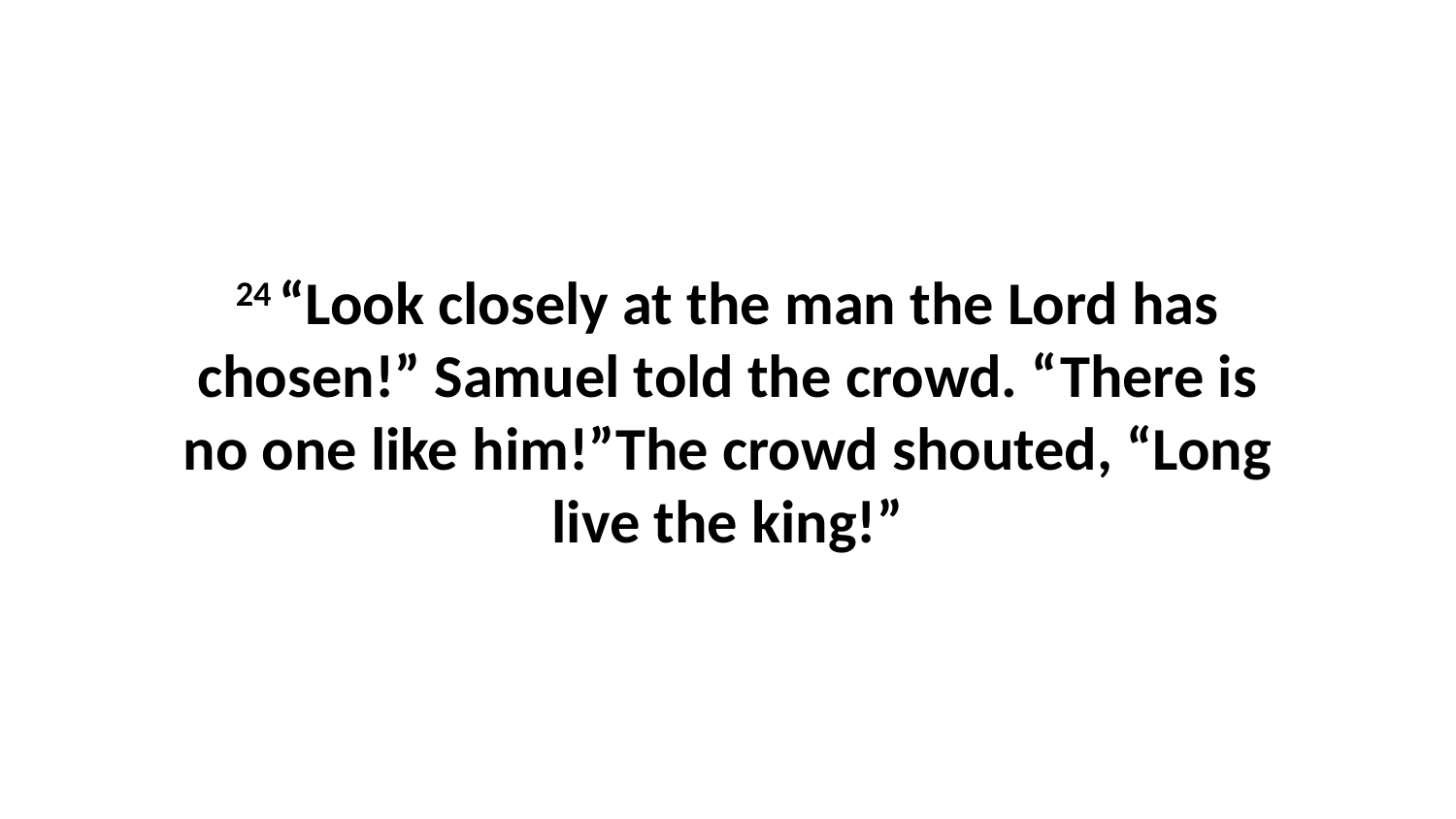

24 “Look closely at the man the Lord has chosen!” Samuel told the crowd. “There is no one like him!”The crowd shouted, “Long live the king!”